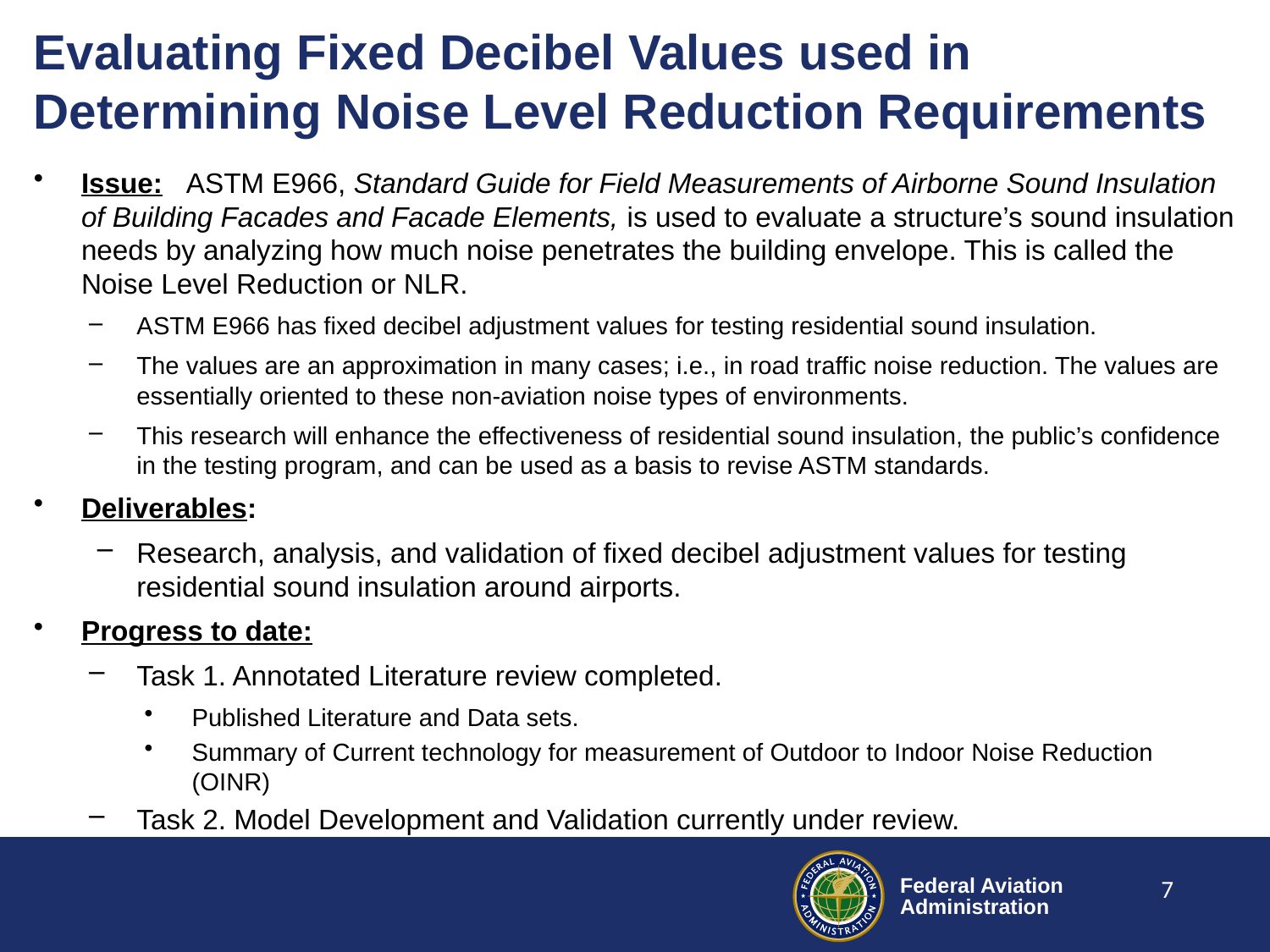

# Evaluating Fixed Decibel Values used in Determining Noise Level Reduction Requirements
Issue:   ASTM E966, Standard Guide for Field Measurements of Airborne Sound Insulation of Building Facades and Facade Elements, is used to evaluate a structure’s sound insulation needs by analyzing how much noise penetrates the building envelope. This is called the Noise Level Reduction or NLR.
ASTM E966 has fixed decibel adjustment values for testing residential sound insulation.
The values are an approximation in many cases; i.e., in road traffic noise reduction. The values are essentially oriented to these non-aviation noise types of environments.
This research will enhance the effectiveness of residential sound insulation, the public’s confidence in the testing program, and can be used as a basis to revise ASTM standards.
Deliverables:
Research, analysis, and validation of fixed decibel adjustment values for testing residential sound insulation around airports.
Progress to date:
Task 1. Annotated Literature review completed.
Published Literature and Data sets.
Summary of Current technology for measurement of Outdoor to Indoor Noise Reduction (OINR)
Task 2. Model Development and Validation currently under review.

7